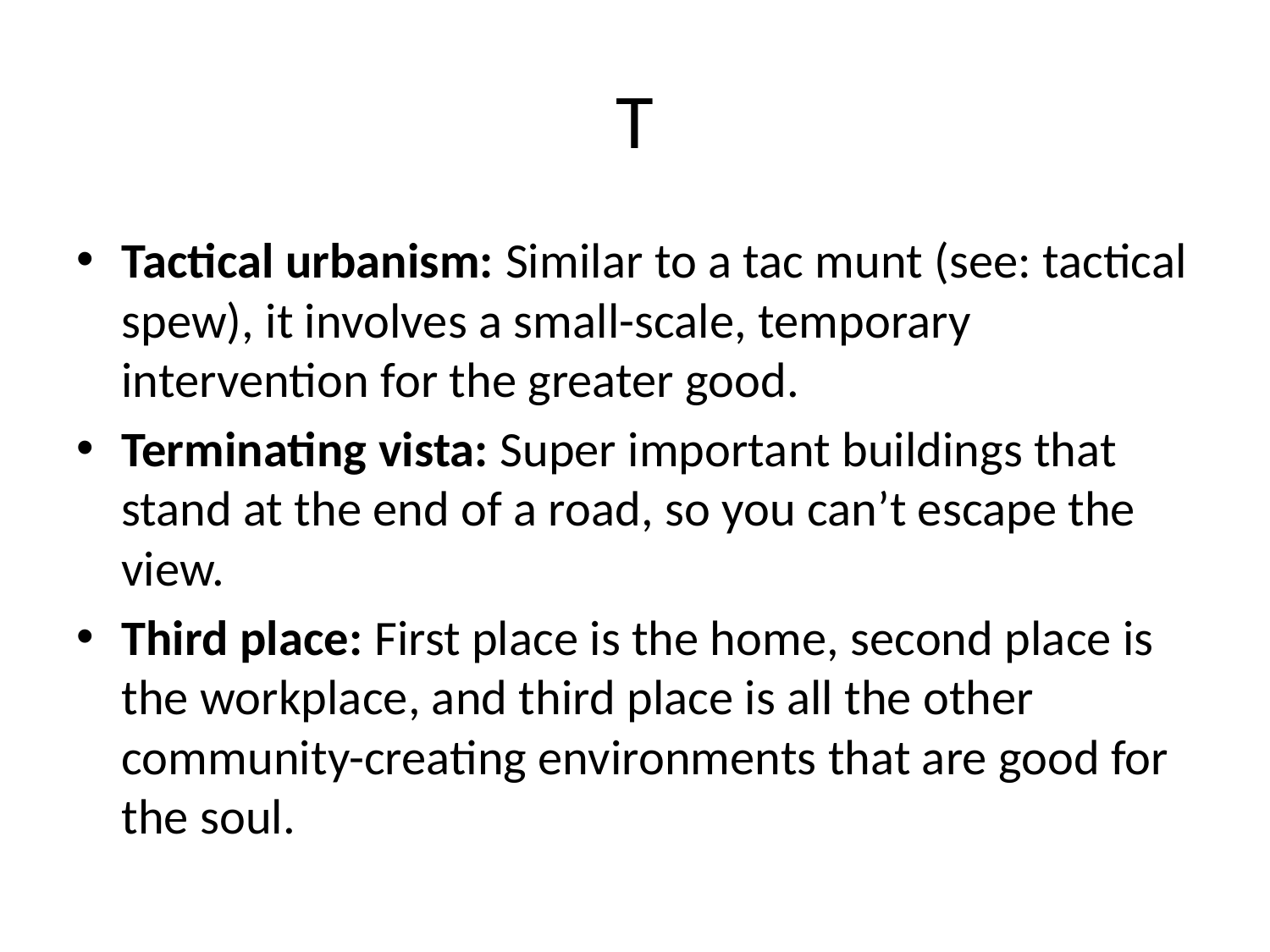

# T
Tactical urbanism: Similar to a tac munt (see: tactical spew), it involves a small-scale, temporary intervention for the greater good.
Terminating vista: Super important buildings that stand at the end of a road, so you can’t escape the view.
Third place: First place is the home, second place is the workplace, and third place is all the other community-creating environments that are good for the soul.